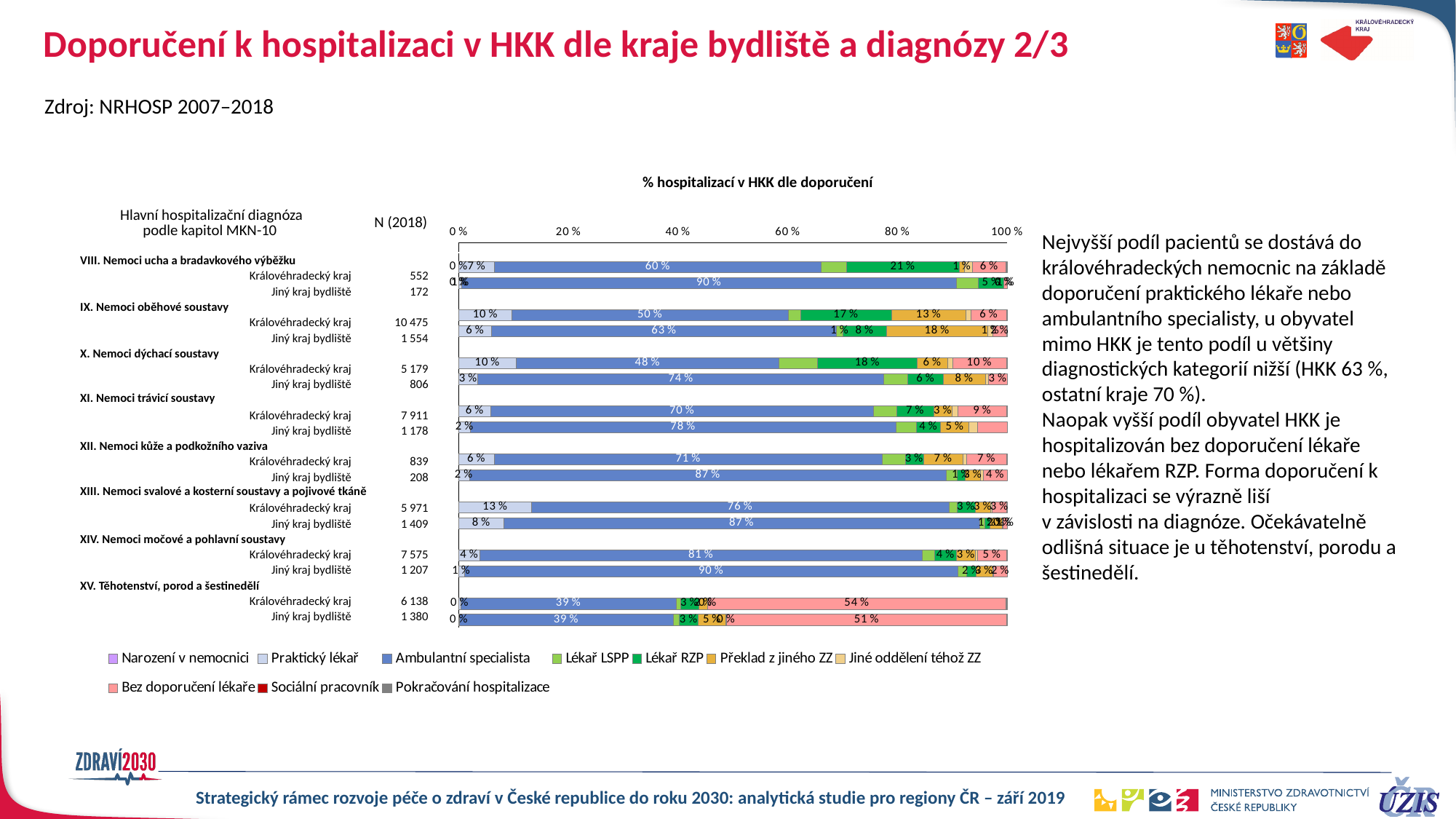

# Doporučení k hospitalizaci v HKK dle kraje bydliště a diagnózy 2/3
Zdroj: NRHOSP 2007–2018
% hospitalizací v HKK dle doporučení
| Hlavní hospitalizační diagnóza podle kapitol MKN-10 | N (2018) |  |
| --- | --- | --- |
| VIII. Nemoci ucha a bradavkového výběžku |  |  |
| Královéhradecký kraj | 552 |  |
| Jiný kraj bydliště | 172 |  |
| IX. Nemoci oběhové soustavy |  |  |
| Královéhradecký kraj | 10 475 |  |
| Jiný kraj bydliště | 1 554 |  |
| X. Nemoci dýchací soustavy |  |  |
| Královéhradecký kraj | 5 179 |  |
| Jiný kraj bydliště | 806 |  |
| XI. Nemoci trávicí soustavy |  |  |
| Královéhradecký kraj | 7 911 |  |
| Jiný kraj bydliště | 1 178 |  |
| XII. Nemoci kůže a podkožního vaziva |  |  |
| Královéhradecký kraj | 839 |  |
| Jiný kraj bydliště | 208 |  |
| XIII. Nemoci svalové a kosterní soustavy a pojivové tkáně |  |  |
| Královéhradecký kraj | 5 971 |  |
| Jiný kraj bydliště | 1 409 |  |
| XIV. Nemoci močové a pohlavní soustavy |  |  |
| Královéhradecký kraj | 7 575 |  |
| Jiný kraj bydliště | 1 207 |  |
| XV. Těhotenství, porod a šestinedělí |  |  |
| Královéhradecký kraj | 6 138 |  |
| Jiný kraj bydliště | 1 380 |  |

### Chart

| Category | Narození v nemocnici | Praktický lékař | Ambulantní specialista | Lékař LSPP | Lékař RZP | Překlad z jiného ZZ | Jiné oddělení téhož ZZ | Bez doporučení lékaře | Sociální pracovník | Pokračování hospitalizace |
|---|---|---|---|---|---|---|---|---|---|---|
| VIII | None | None | None | None | None | None | None | None | None | None |
| JMK | 0.0 | 0.065217 | 0.596014 | 0.04529 | 0.206522 | 0.009058 | 0.014493 | 0.061594 | 0.0 | 0.001812 |
| Jiný | 0.0 | 0.005814 | 0.901163 | 0.040698 | 0.046512 | 0.0 | 0.0 | 0.005814 | 0.0 | 0.0 |
| IX | None | None | None | None | None | None | None | None | None | None |
| JMK | 0.0 | 0.097088 | 0.503484 | 0.022339 | 0.166492 | 0.134797 | 0.010119 | 0.06463 | 0.0 | 0.00105 |
| Jiný | 0.0 | 0.059846 | 0.629344 | 0.01094 | 0.079794 | 0.184685 | 0.009653 | 0.024453 | 0.0 | 0.001287 |
| X | None | None | None | None | None | None | None | None | None | None |
| JMK | 0.0 | 0.104846 | 0.47905 | 0.070477 | 0.181695 | 0.055223 | 0.009075 | 0.098088 | 0.000772 | 0.000772 |
| Jiný | 0.0 | 0.034739 | 0.740695 | 0.043424 | 0.064516 | 0.076923 | 0.004963 | 0.034739 | 0.0 | 0.0 |
| XI | None | None | None | None | None | None | None | None | None | None |
| JMK | 0.000253 | 0.05802 | 0.697763 | 0.042093 | 0.068259 | 0.032739 | 0.01125 | 0.089243 | 0.0 | 0.000379 |
| Jiný | 0.0 | 0.021222 | 0.775891 | 0.037351 | 0.044143 | 0.051783 | 0.01528 | 0.054329 | 0.0 | 0.0 |
| XII | None | None | None | None | None | None | None | None | None | None |
| JMK | 0.0 | 0.064362 | 0.707986 | 0.041716 | 0.033373 | 0.071514 | 0.007151 | 0.072706 | 0.0 | 0.001192 |
| Jiný | 0.0 | 0.019231 | 0.870192 | 0.019231 | 0.014423 | 0.028846 | 0.004808 | 0.043269 | 0.0 | 0.0 |
| XIII | None | None | None | None | None | None | None | None | None | None |
| JMK | 0.0 | 0.132976 | 0.760844 | 0.01457 | 0.033663 | 0.027299 | 0.00268 | 0.027299 | 0.0 | 0.00067 |
| Jiný | 0.0 | 0.082328 | 0.867282 | 0.009226 | 0.009226 | 0.022711 | 0.001419 | 0.007807 | 0.0 | 0.0 |
| XIV | None | None | None | None | None | None | None | None | None | None |
| JMK | 0.0 | 0.038548 | 0.806469 | 0.022442 | 0.04066 | 0.033267 | 0.004356 | 0.053201 | 0.0 | 0.001056 |
| Jiný | 0.0 | 0.009942 | 0.90058 | 0.015742 | 0.01657 | 0.030655 | 0.001657 | 0.024855 | 0.0 | 0.0 |
| XV | None | None | None | None | None | None | None | None | None | None |
| JMK | 0.0 | 0.003747 | 0.392636 | 0.007657 | 0.033887 | 0.015803 | 0.000652 | 0.543337 | 0.000489 | 0.001792 |
| Jiný | 0.0 | 0.000725 | 0.39058 | 0.01087 | 0.034783 | 0.05 | 0.001449 | 0.51087 | 0.0 | 0.000725 |
Nejvyšší podíl pacientů se dostává do královéhradeckých nemocnic na základě doporučení praktického lékaře nebo ambulantního specialisty, u obyvatel mimo HKK je tento podíl u většiny diagnostických kategorií nižší (HKK 63 %, ostatní kraje 70 %).
Naopak vyšší podíl obyvatel HKK je hospitalizován bez doporučení lékaře nebo lékařem RZP. Forma doporučení k hospitalizaci se výrazně liší
v závislosti na diagnóze. Očekávatelně odlišná situace je u těhotenství, porodu a šestinedělí.